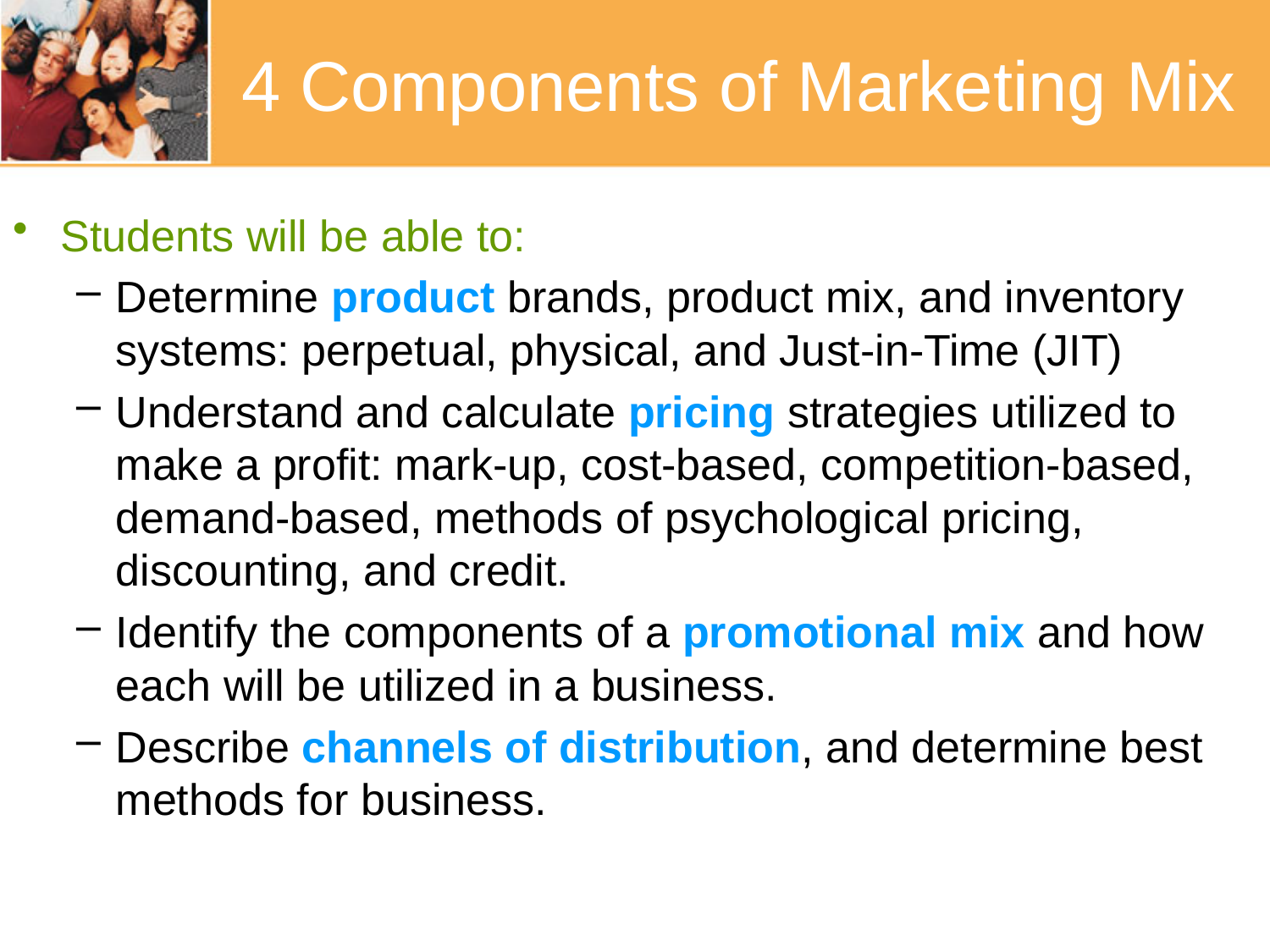

# 4 Components of Marketing Mix
Students will be able to:
Determine product brands, product mix, and inventory systems: perpetual, physical, and Just-in-Time (JIT)
Understand and calculate pricing strategies utilized to make a profit: mark-up, cost-based, competition-based, demand-based, methods of psychological pricing, discounting, and credit.
Identify the components of a promotional mix and how each will be utilized in a business.
Describe channels of distribution, and determine best methods for business.